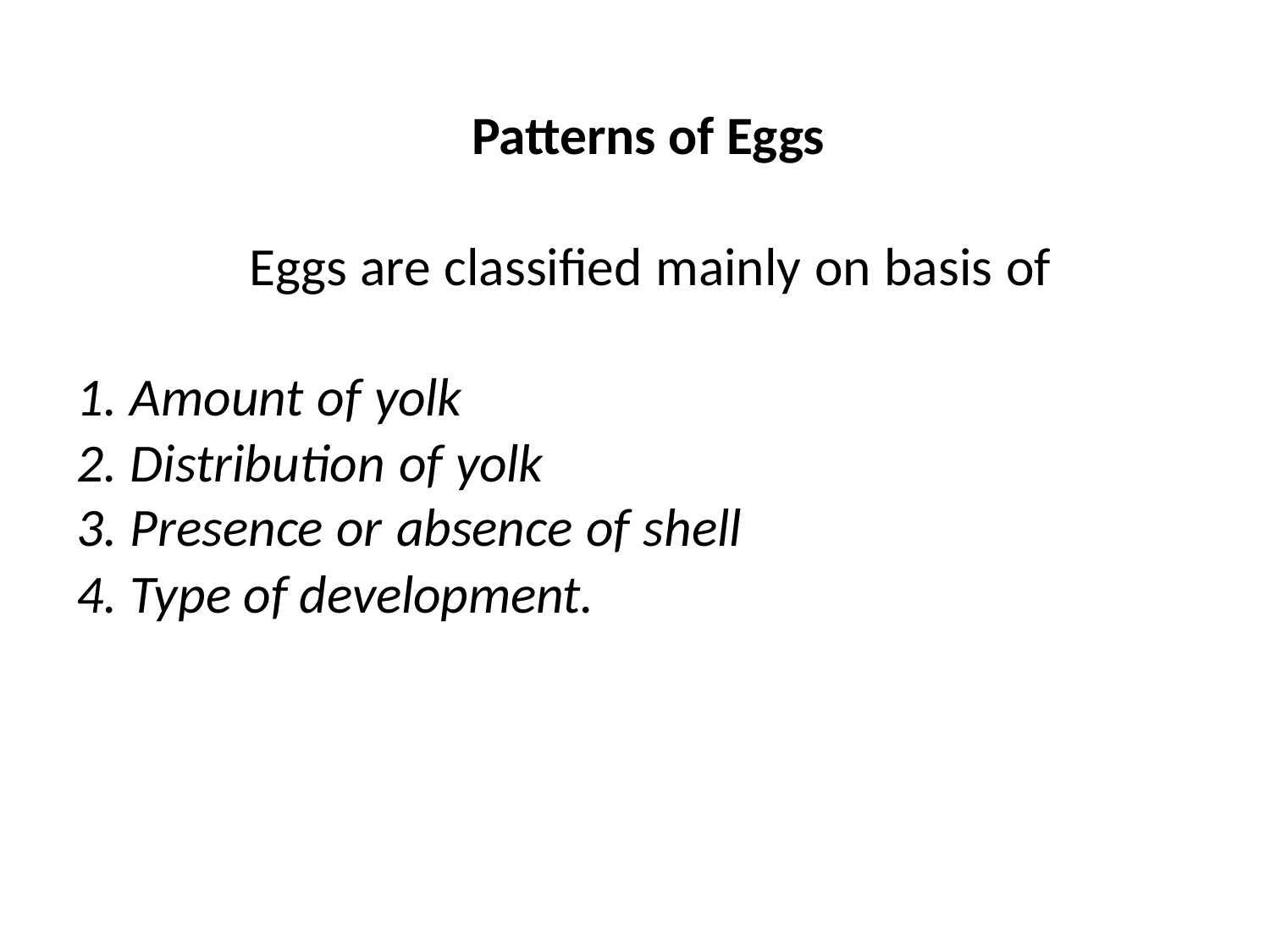

# Patterns of Eggs
Eggs are classified mainly on basis of

Amount of yolk
Distribution of yolk
Presence or absence of shell
Type of development.